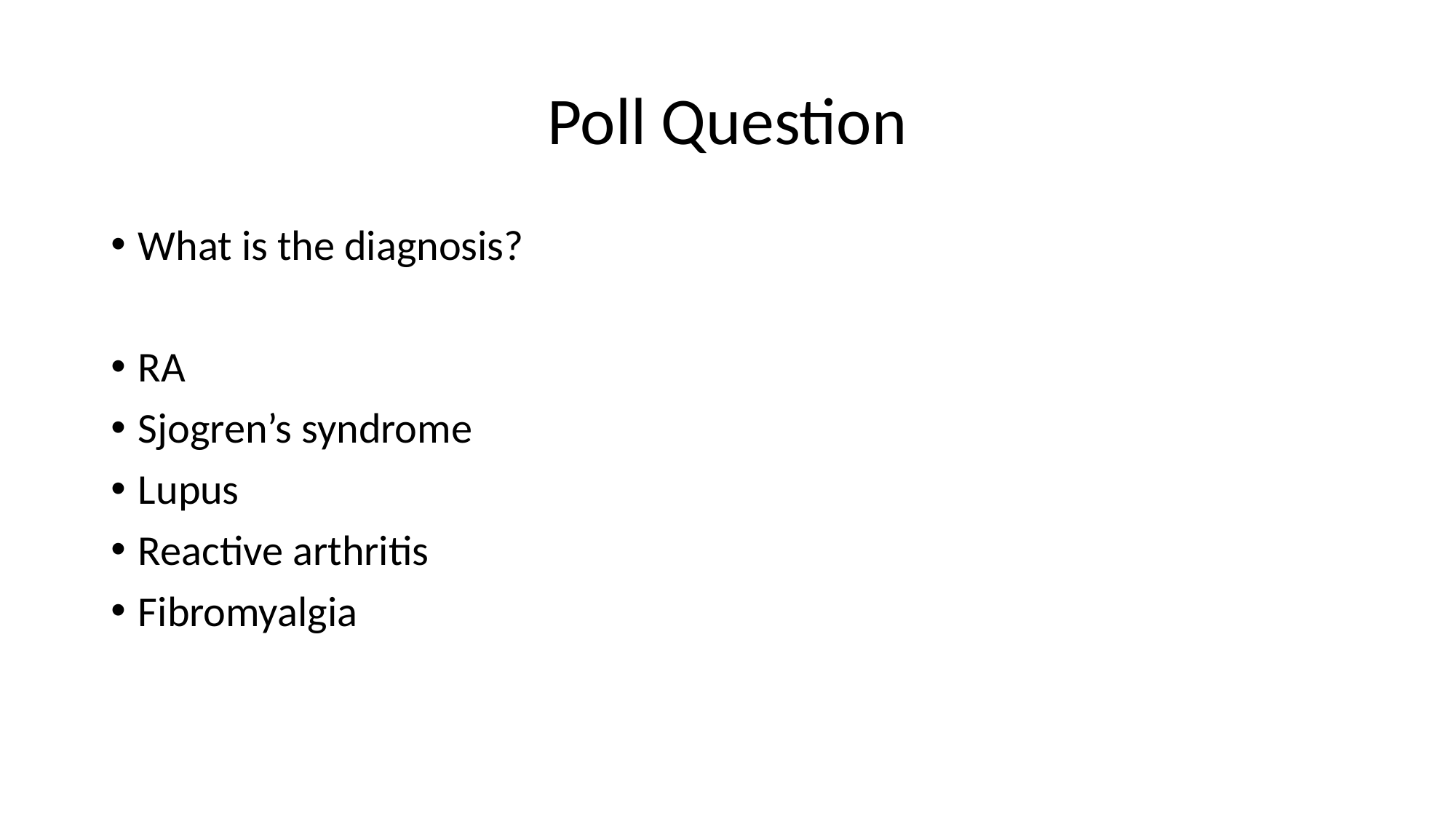

# Poll Question
What is the diagnosis?

RA
Sjogren’s syndrome
Lupus
Reactive arthritis
Fibromyalgia